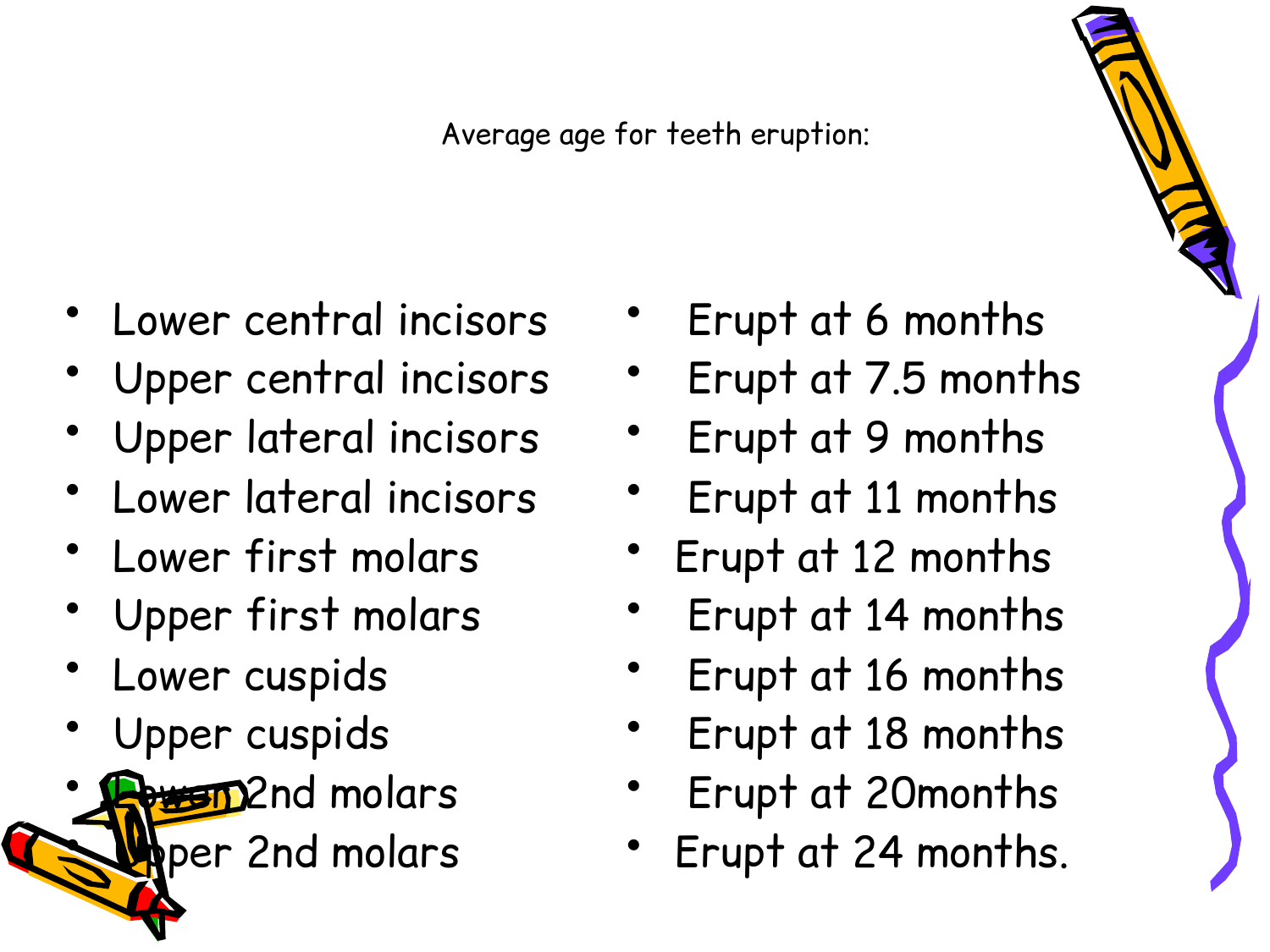

# Average age for teeth eruption:
Lower central incisors
Upper central incisors
Upper lateral incisors
Lower lateral incisors
Lower first molars
Upper first molars
Lower cuspids
Upper cuspids
Lower 2nd molars
Upper 2nd molars
 Erupt at 6 months
 Erupt at 7.5 months
 Erupt at 9 months
 Erupt at 11 months
Erupt at 12 months
 Erupt at 14 months
 Erupt at 16 months
 Erupt at 18 months
 Erupt at 20months
Erupt at 24 months.